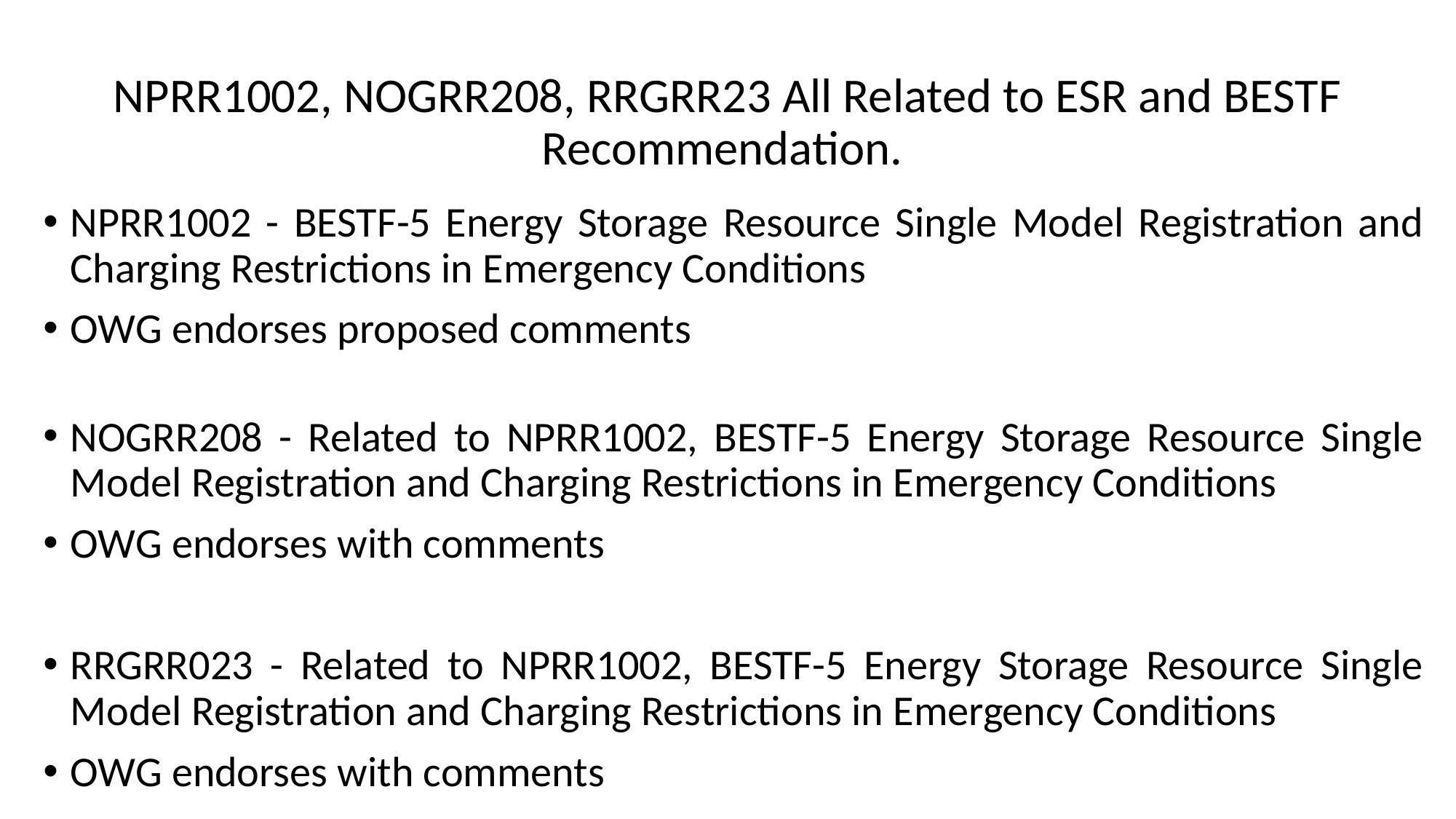

# NPRR1002, NOGRR208, RRGRR23 All Related to ESR and BESTF Recommendation.
NPRR1002 - BESTF-5 Energy Storage Resource Single Model Registration and Charging Restrictions in Emergency Conditions
OWG endorses proposed comments

NOGRR208 - Related to NPRR1002, BESTF-5 Energy Storage Resource Single Model Registration and Charging Restrictions in Emergency Conditions
OWG endorses with comments

RRGRR023 - Related to NPRR1002, BESTF-5 Energy Storage Resource Single Model Registration and Charging Restrictions in Emergency Conditions
OWG endorses with comments